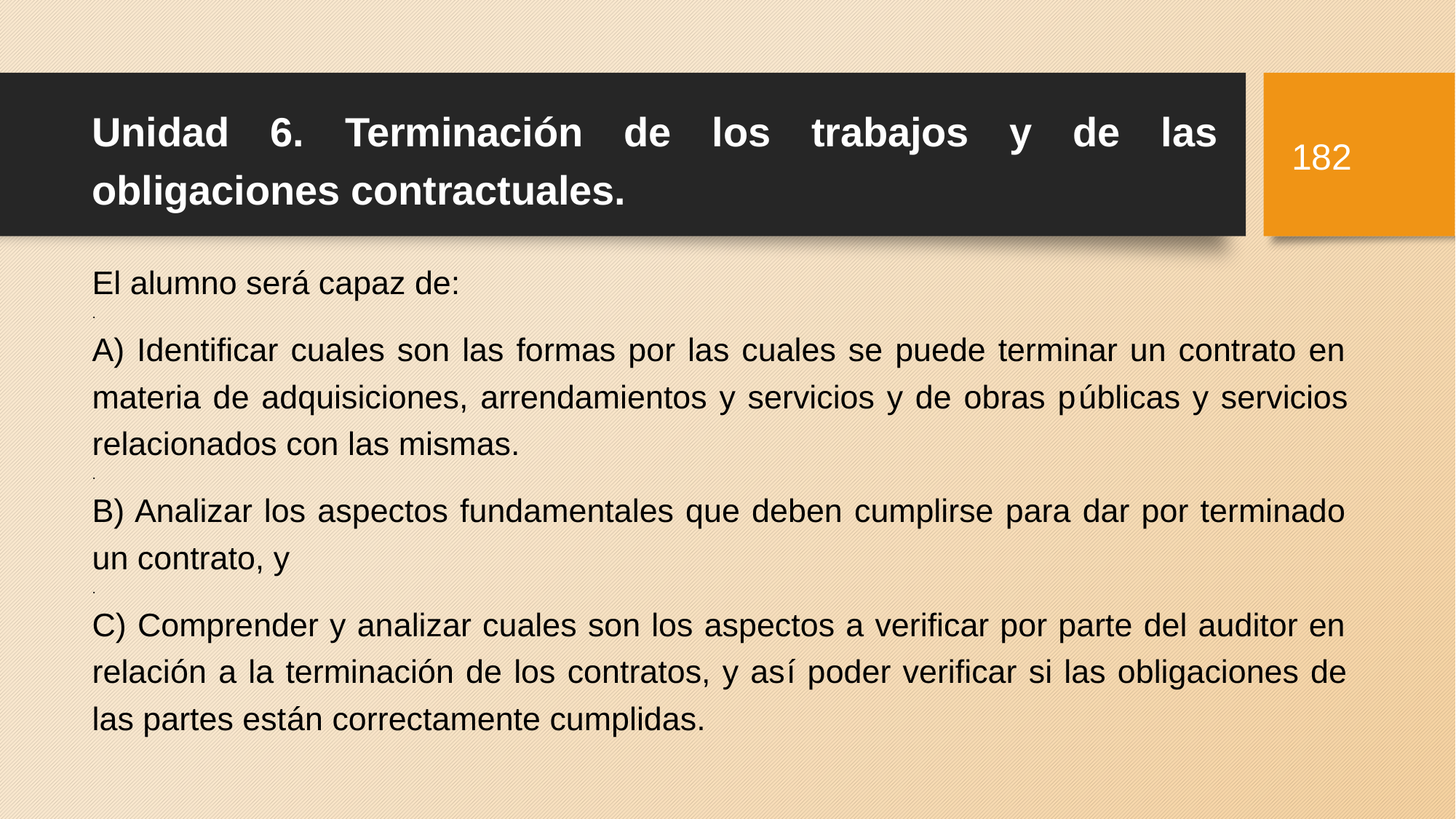

182
# Unidad 6. Terminación de los trabajos y de las obligaciones contractuales.
El alumno será capaz de:
.
A) Identificar cuales son las formas por las cuales se puede terminar un contrato en materia de adquisiciones, arrendamientos y servicios y de obras públicas y servicios relacionados con las mismas.
.
B) Analizar los aspectos fundamentales que deben cumplirse para dar por terminado un contrato, y
.
C) Comprender y analizar cuales son los aspectos a verificar por parte del auditor en relación a la terminación de los contratos, y así poder verificar si las obligaciones de las partes están correctamente cumplidas.